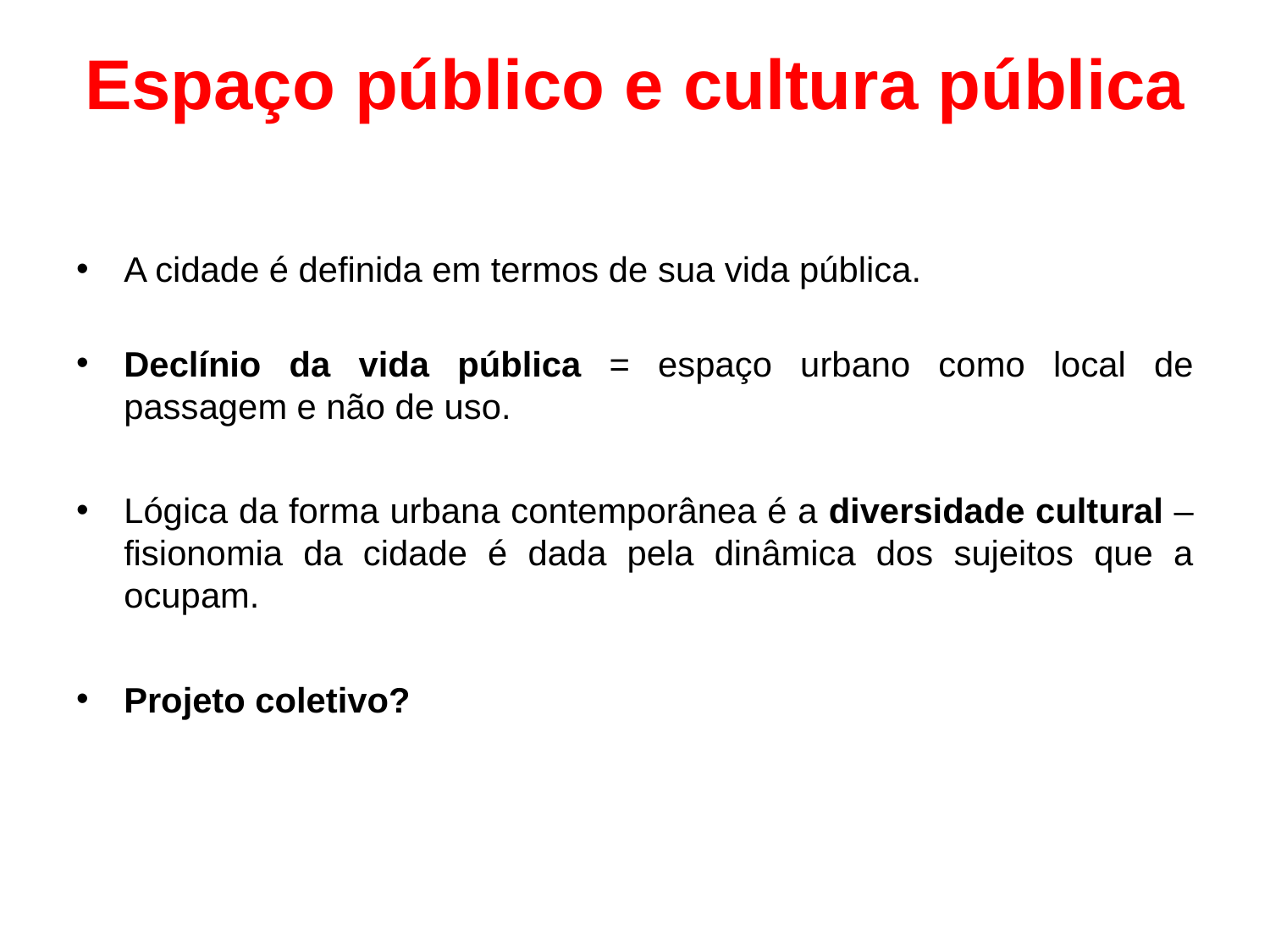

# Espaço público e cultura pública

A cidade é definida em termos de sua vida pública.

Declínio da vida pública = espaço urbano como local de passagem e não de uso.

Lógica da forma urbana contemporânea é a diversidade cultural – fisionomia da cidade é dada pela dinâmica dos sujeitos que a ocupam.

Projeto coletivo?